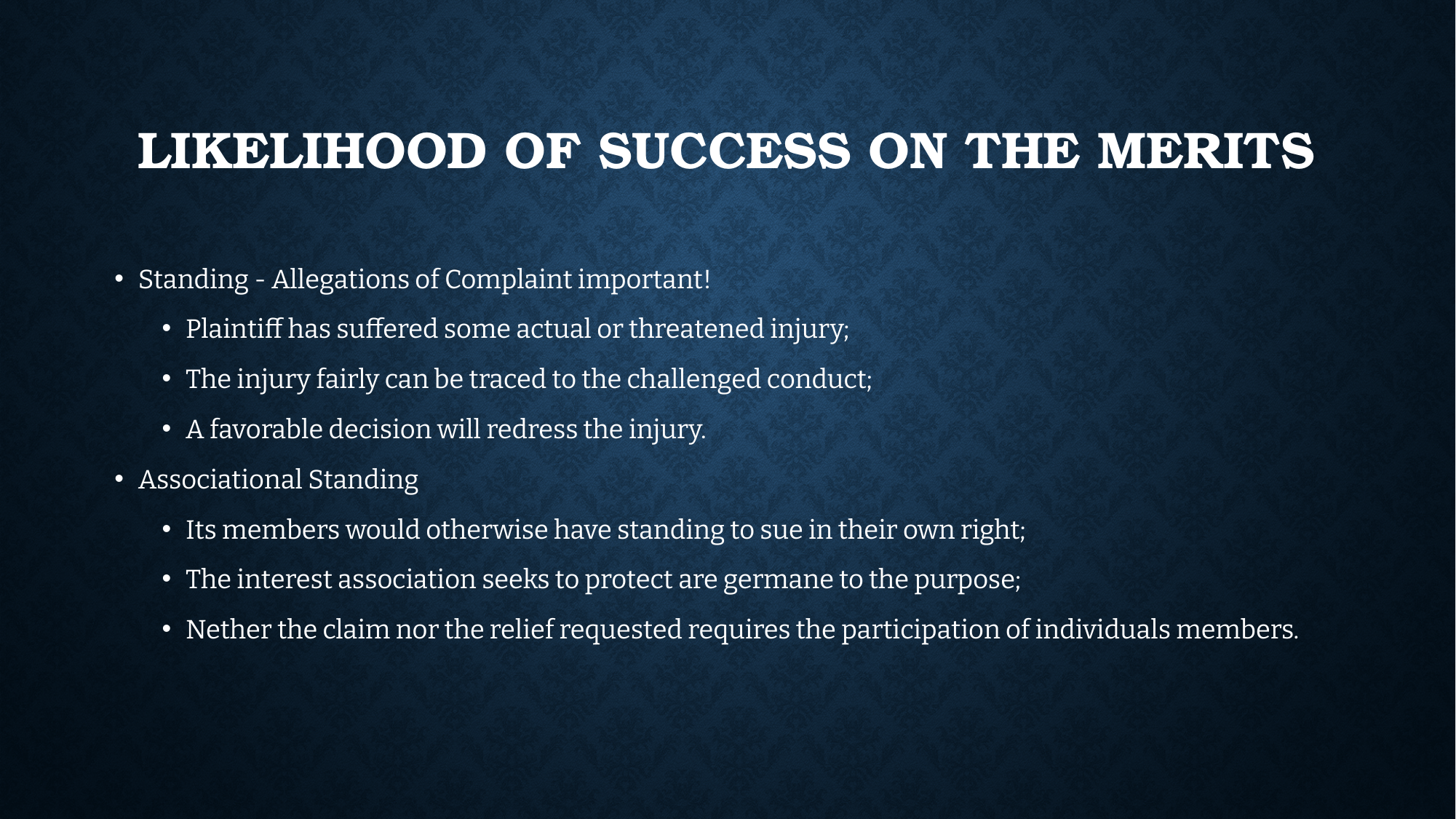

# Likelihood of success on the merits
Standing - Allegations of Complaint important!
Plaintiff has suffered some actual or threatened injury;
The injury fairly can be traced to the challenged conduct;
A favorable decision will redress the injury.
Associational Standing
Its members would otherwise have standing to sue in their own right;
The interest association seeks to protect are germane to the purpose;
Nether the claim nor the relief requested requires the participation of individuals members.